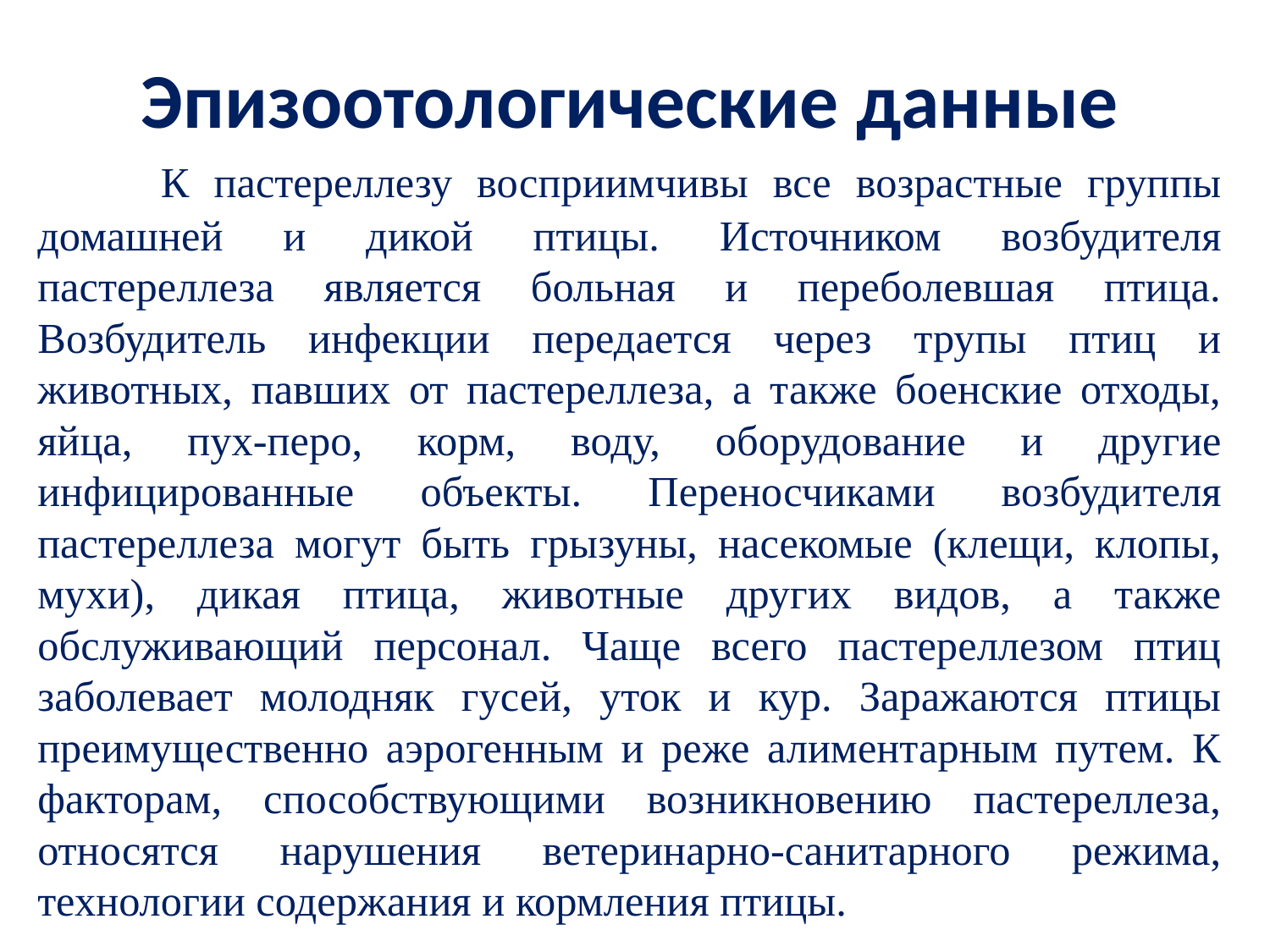

# Эпизоотологические данные
	К пастереллезу восприимчивы все возрастные группы домашней и дикой птицы. Источником возбудителя пастереллеза является больная и переболевшая птица. Возбудитель инфекции передается через трупы птиц и животных, павших от пастереллеза, а также боенские отходы, яйца, пух-перо, корм, воду, оборудование и другие инфицированные объекты. Переносчиками возбудителя пастереллеза могут быть грызуны, насекомые (клещи, клопы, мухи), дикая птица, животные других видов, а также обслуживающий персонал. Чаще всего пастереллезом птиц заболевает молодняк гусей, уток и кур. Заражаются птицы преимущественно аэрогенным и реже алиментарным путем. К факторам, способствующими возникновению пастереллеза, относятся нарушения ветеринарно-санитарного режима, технологии содержания и кормления птицы.